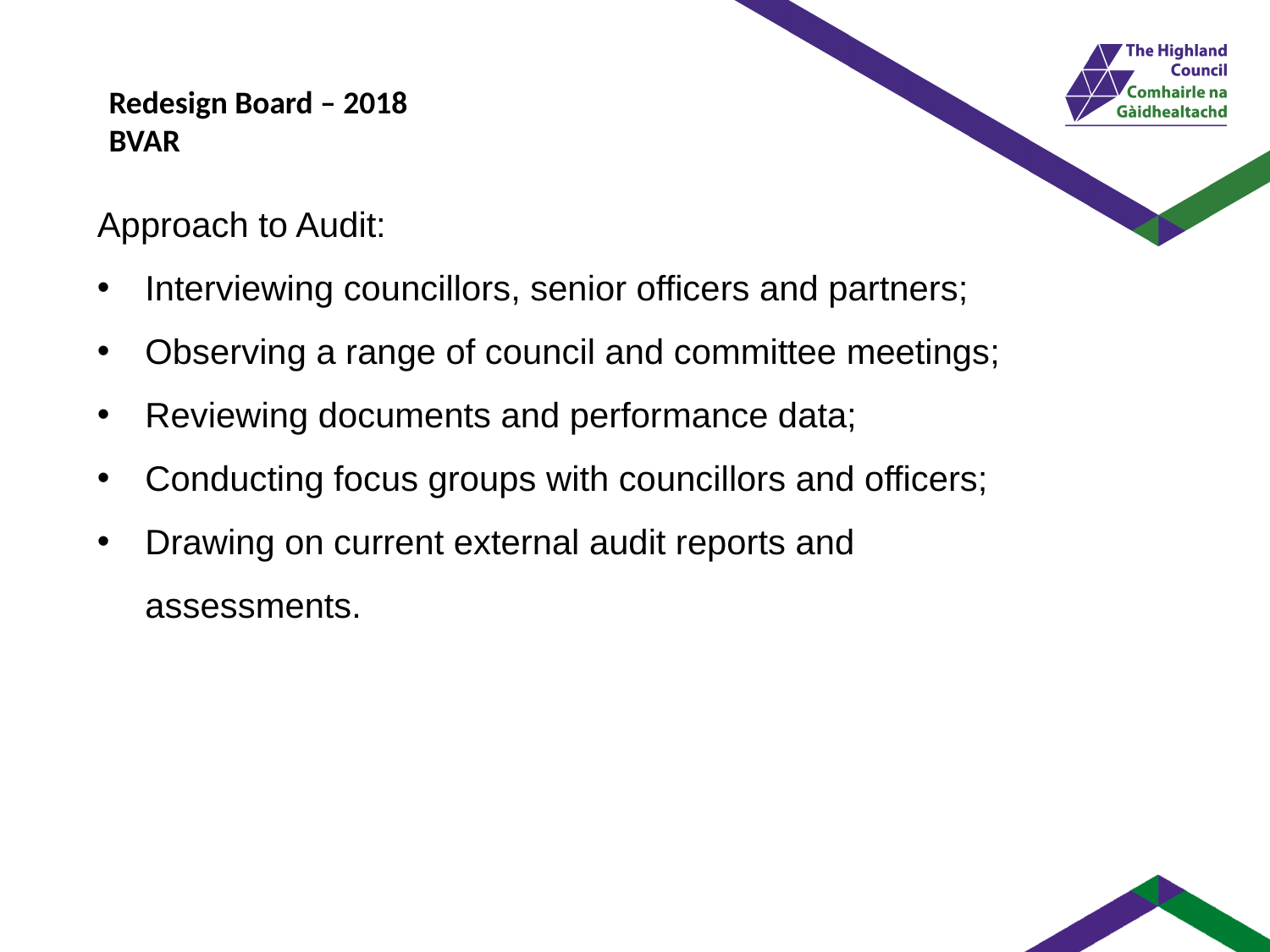

Redesign Board – 2018
BVAR
Approach to Audit:
Interviewing councillors, senior officers and partners;
Observing a range of council and committee meetings;
Reviewing documents and performance data;
Conducting focus groups with councillors and officers;
Drawing on current external audit reports and assessments.